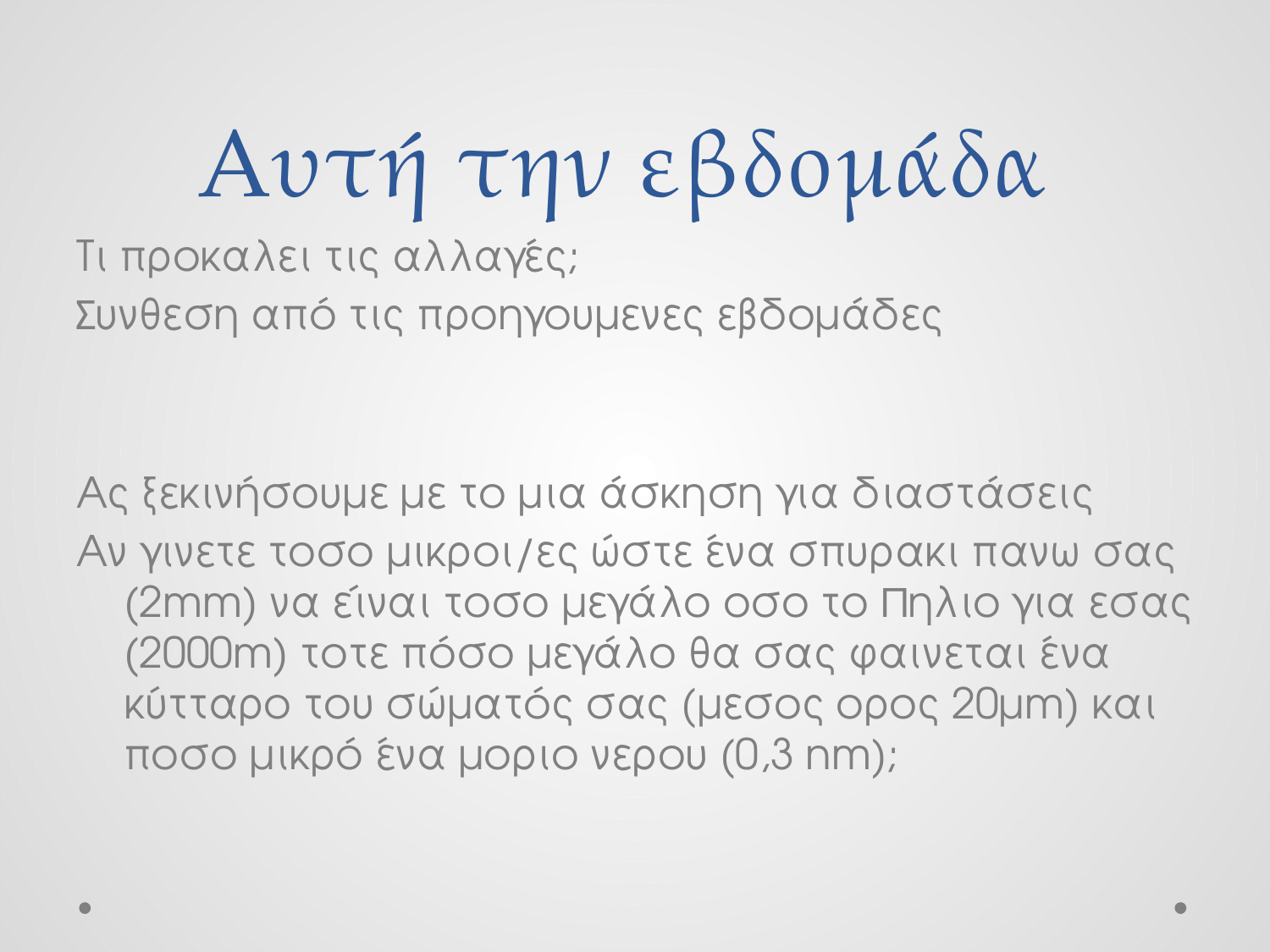

# Αυτή την εβδομάδα
Τι προκαλει τις αλλαγές;
Συνθεση από τις προηγουμενες εβδομάδες

Ας ξεκινήσουμε με το μια άσκηση για διαστάσεις
Αν γινετε τοσο μικροι/ες ώστε ένα σπυρακι πανω σας (2mm) να είναι τοσο μεγάλο οσο το Πηλιο για εσας (2000m) τοτε πόσο μεγάλο θα σας φαινεται ένα κύτταρο του σώματός σας (μεσος ορος 20μm) και ποσο μικρό ένα μοριο νερου (0,3 nm);